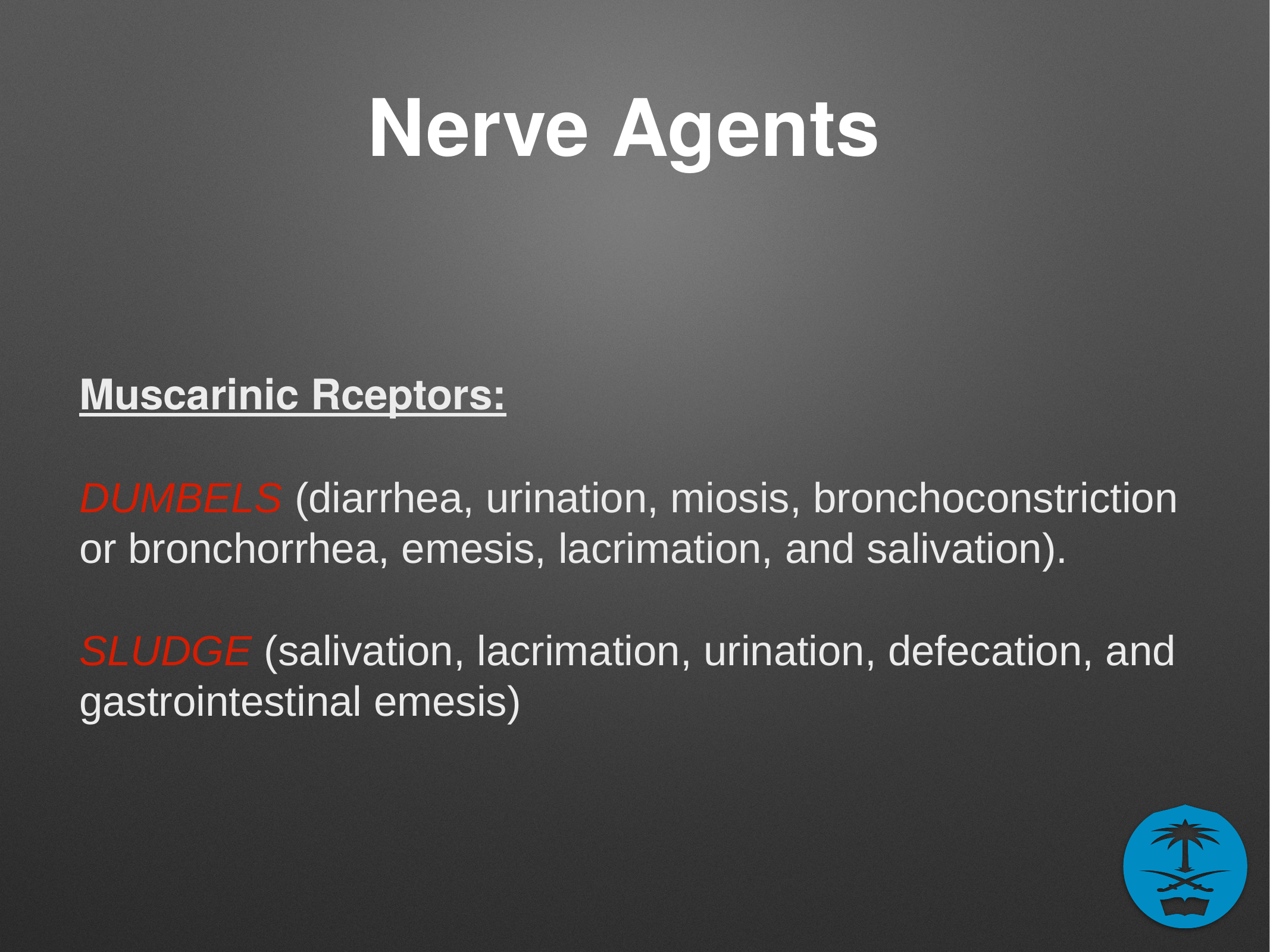

# Nerve Agents
Muscarinic Rceptors:
DUMBELS (diarrhea, urination, miosis, bronchoconstriction or bronchorrhea, emesis, lacrimation, and salivation).
SLUDGE (salivation, lacrimation, urination, defecation, and gastrointestinal emesis)